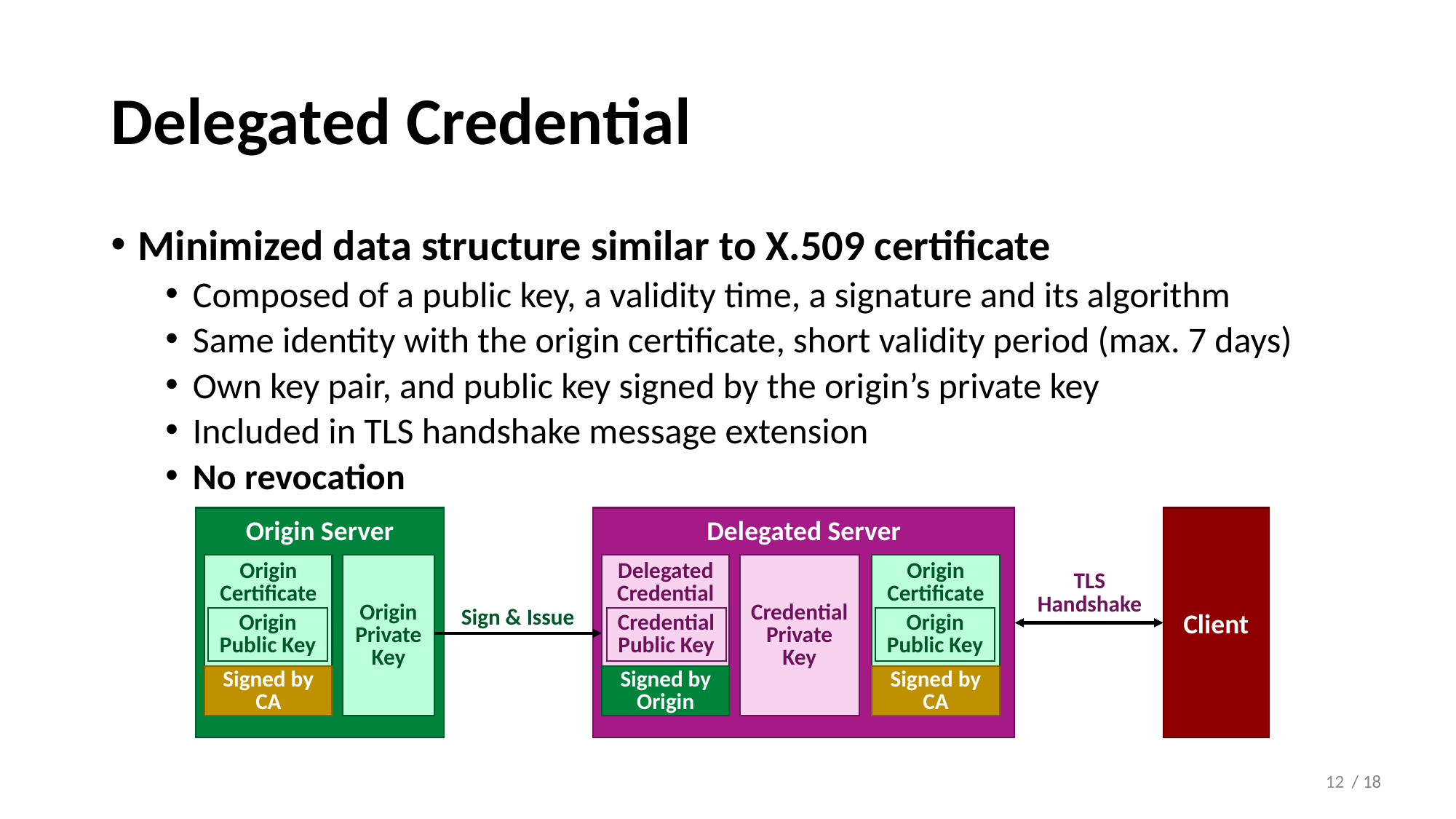

# Delegated Credential
Minimized data structure similar to X.509 certificate
Composed of a public key, a validity time, a signature and its algorithm
Same identity with the origin certificate, short validity period (max. 7 days)
Own key pair, and public key signed by the origin’s private key
Included in TLS handshake message extension
No revocation

Origin Server
Delegated Server
Client
Origin
Certificate
Origin
Private
Key
Delegated
Credential
Credential
Private
Key
Origin
Certificate
TLS
Handshake
Sign & Issue
Origin
Public Key
Credential
Public Key
Origin
Public Key
Signed by
CA
Signed by
Origin
Signed by
CA
12
/ 18